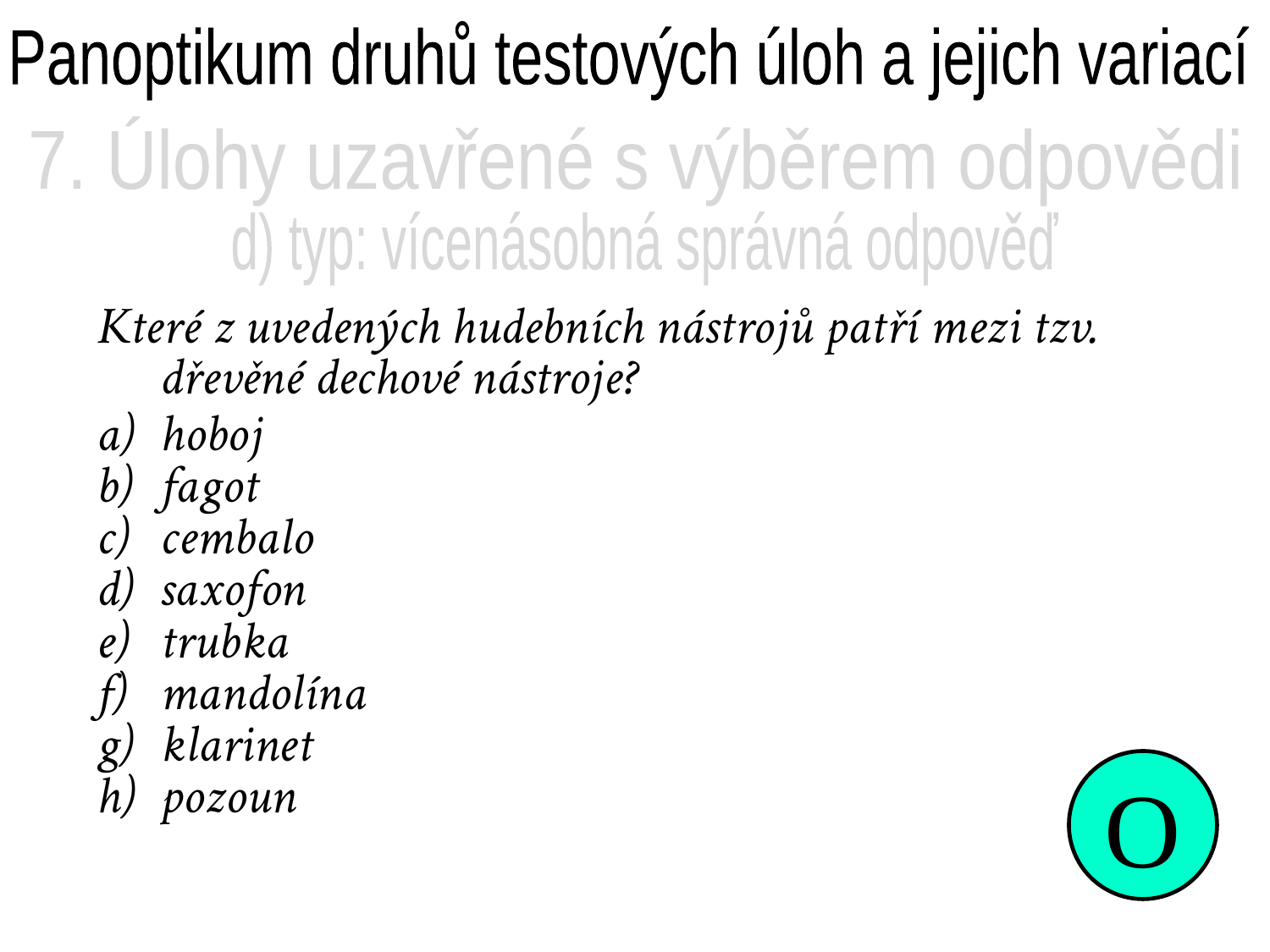

Panoptikum druhů testových úloh a jejich variací
7. Úlohy uzavřené s výběrem odpovědi
d) typ: vícenásobná správná odpověď
Které z uvedených hudebních nástrojů patří mezi tzv. dřevěné dechové nástroje?
hoboj
fagot
cembalo
saxofon
trubka
mandolína
klarinet
pozoun

O